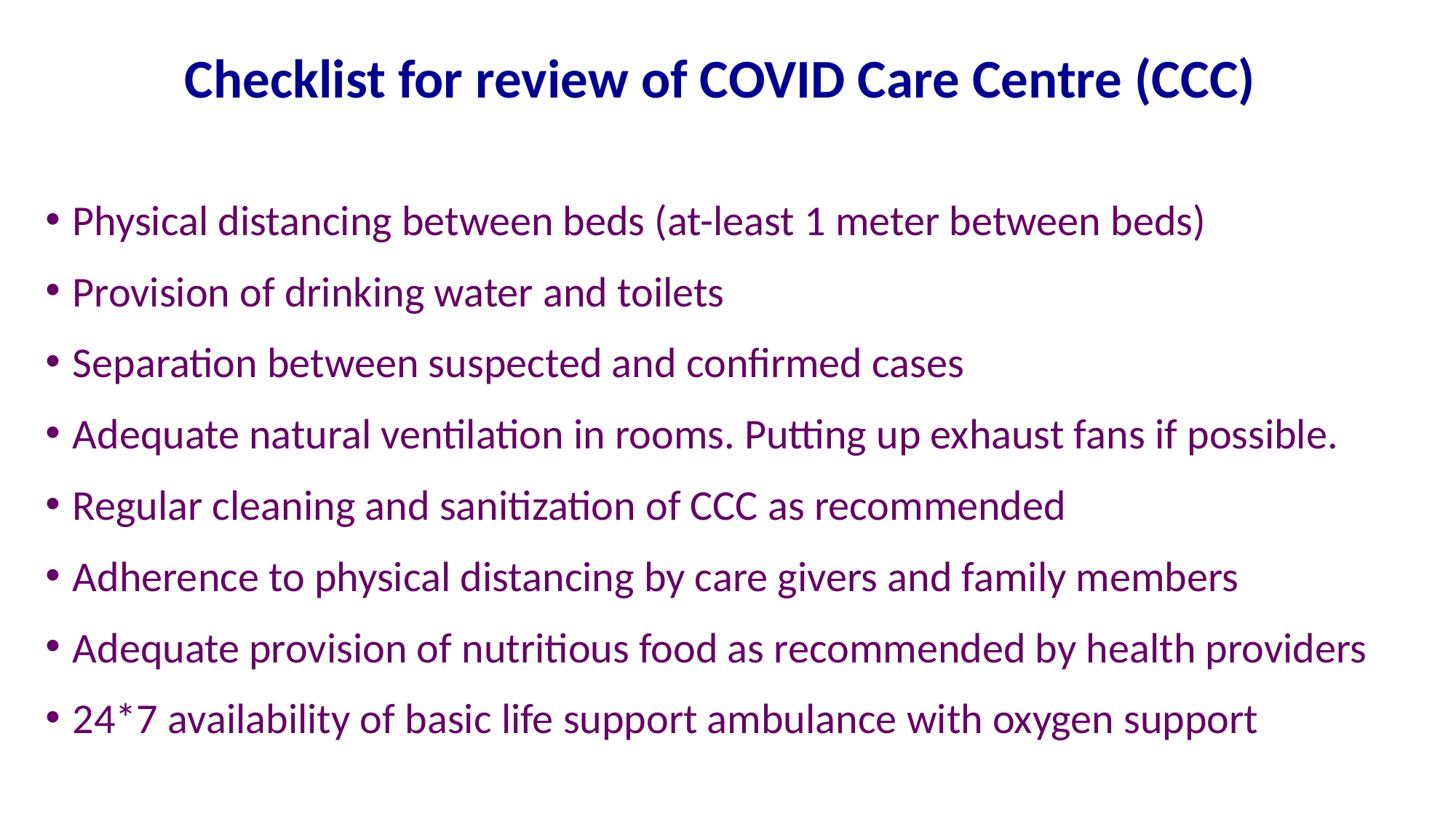

# Checklist for review of COVID Care Centre (CCC)
Physical distancing between beds (at-least 1 meter between beds)
Provision of drinking water and toilets
Separation between suspected and confirmed cases
Adequate natural ventilation in rooms. Putting up exhaust fans if possible.
Regular cleaning and sanitization of CCC as recommended
Adherence to physical distancing by care givers and family members
Adequate provision of nutritious food as recommended by health providers
24*7 availability of basic life support ambulance with oxygen support